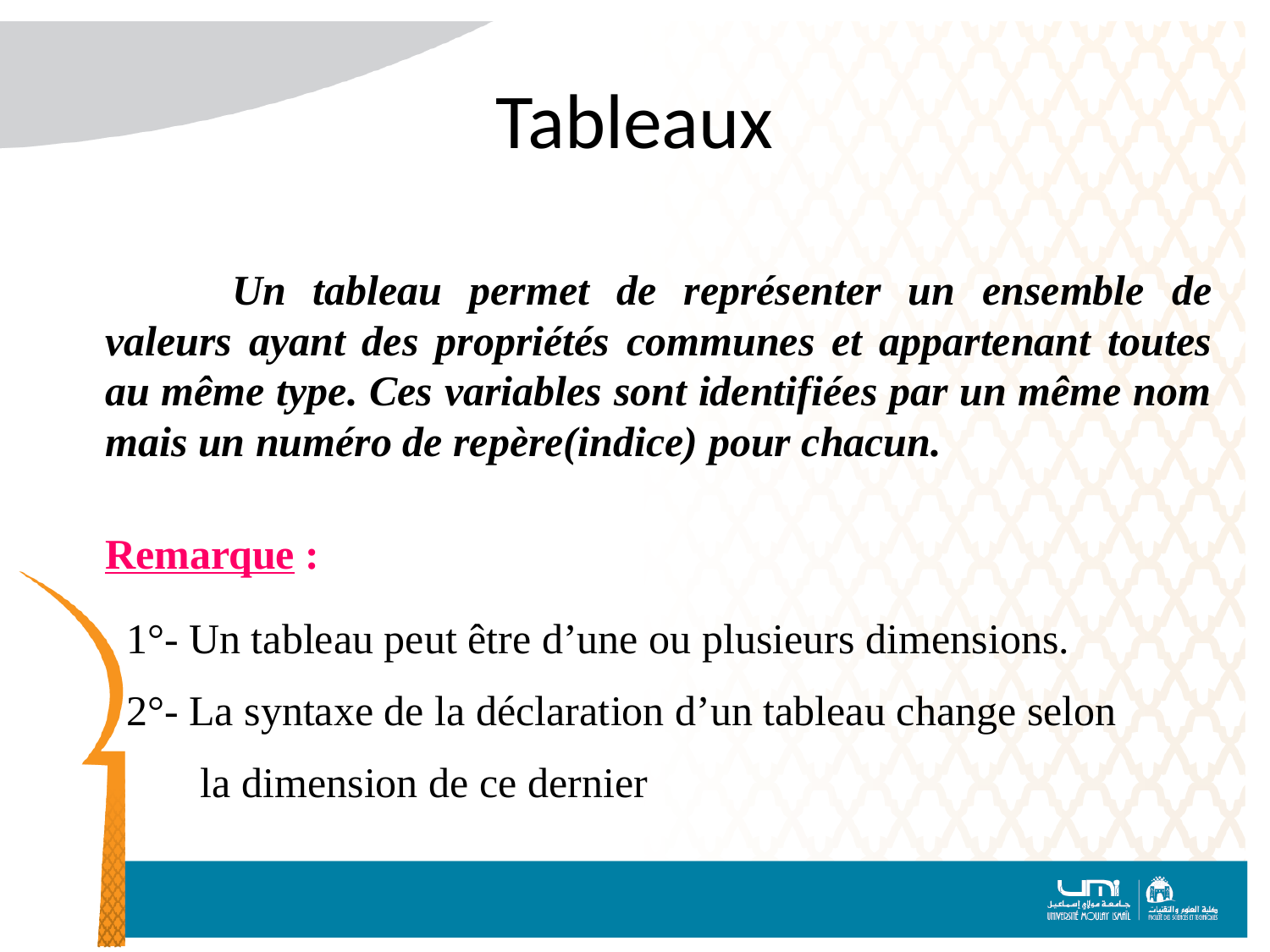

# Tableaux
	Un tableau permet de représenter un ensemble de valeurs ayant des propriétés communes et appartenant toutes au même type. Ces variables sont identifiées par un même nom mais un numéro de repère(indice) pour chacun.
Remarque :
1°- Un tableau peut être d’une ou plusieurs dimensions.
2°- La syntaxe de la déclaration d’un tableau change selon
       la dimension de ce dernier